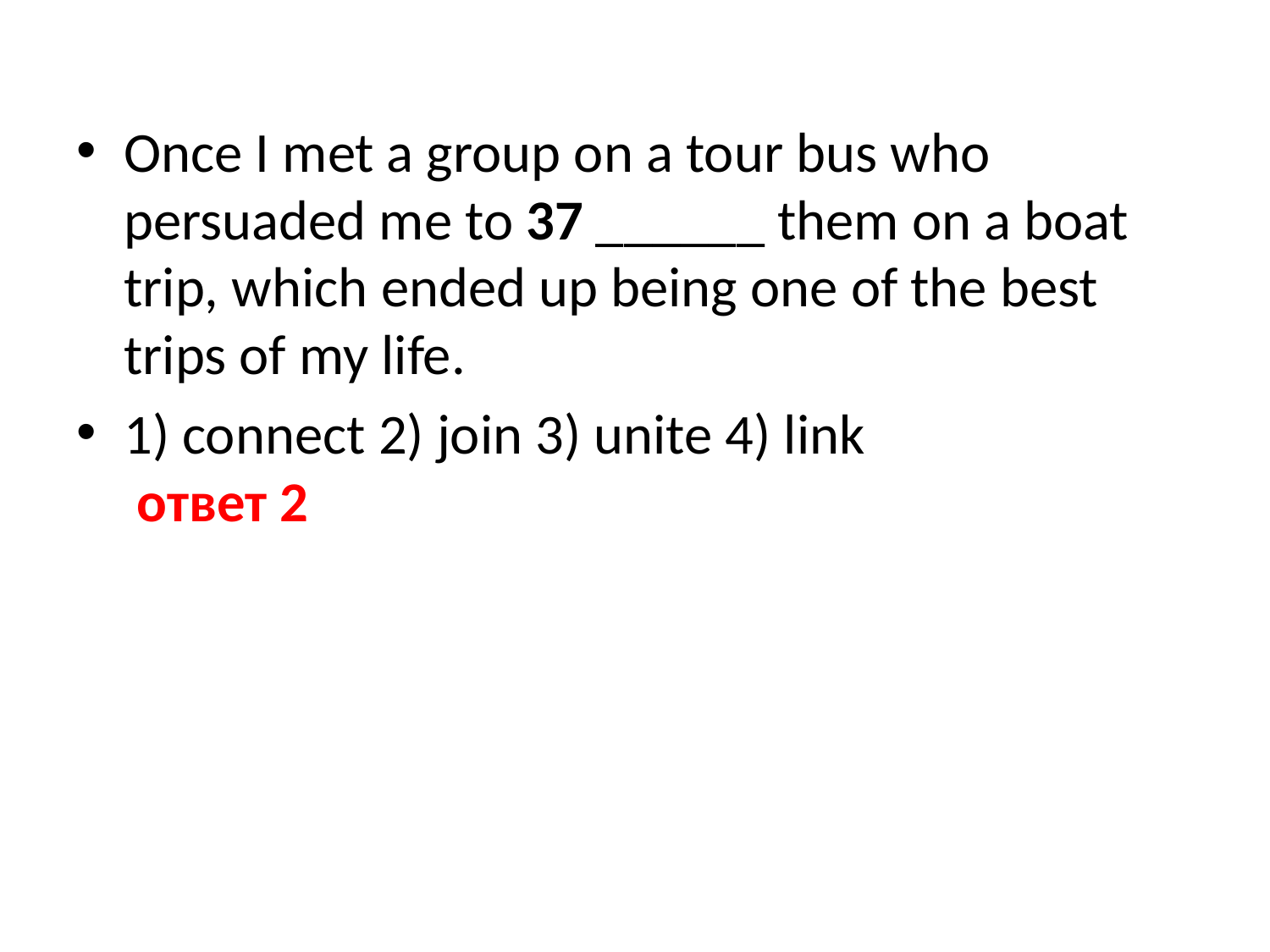

Once I met a group on a tour bus who persuaded me to 37 ______ them on a boat trip, which ended up being one of the best trips of my life.
1) connect 2) join 3) unite 4) link
 ответ 2